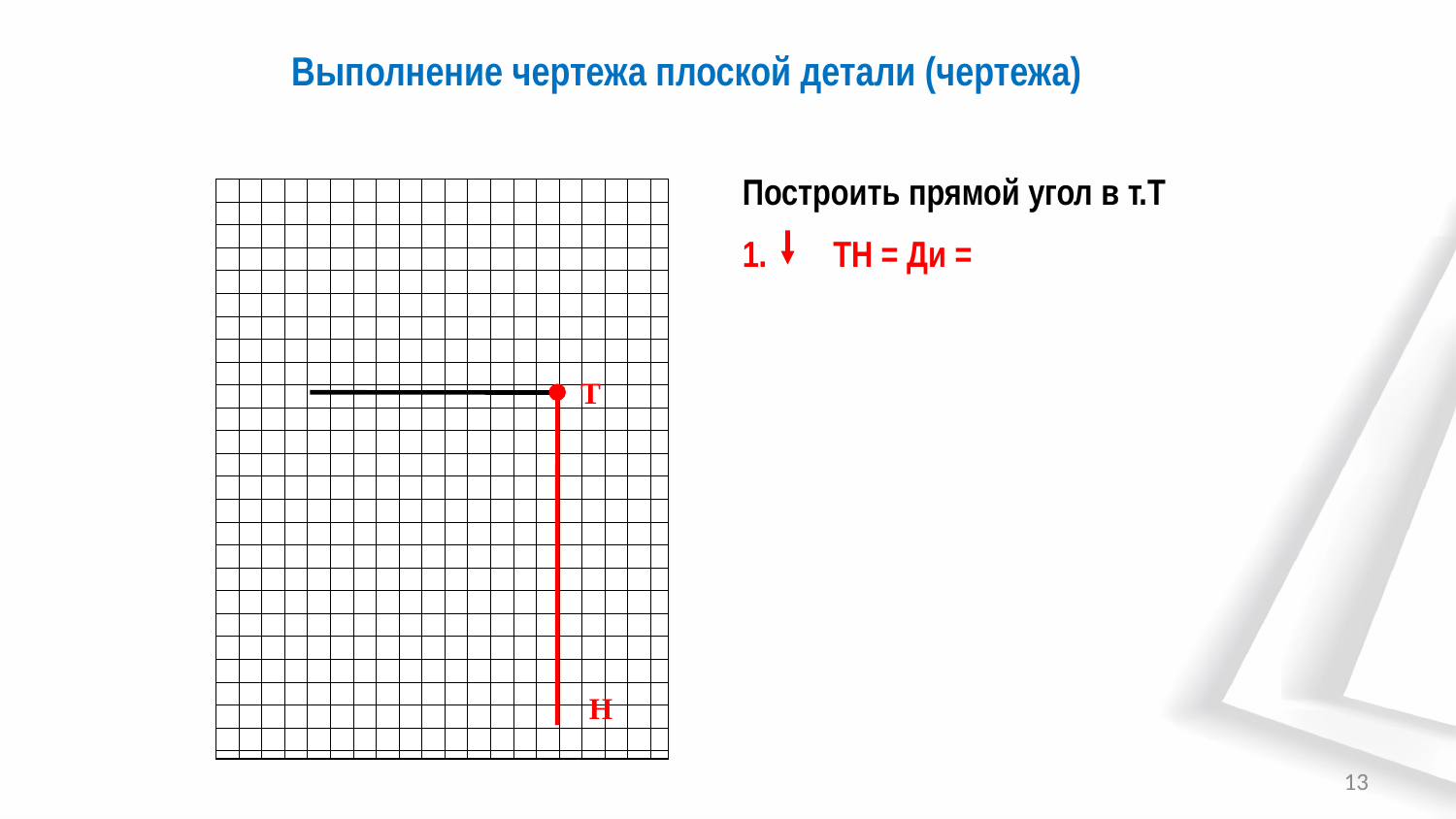

Выполнение чертежа плоской детали (чертежа)
Построить прямой угол в т.Т
1.        ТН = Ди =

Т

Н
13